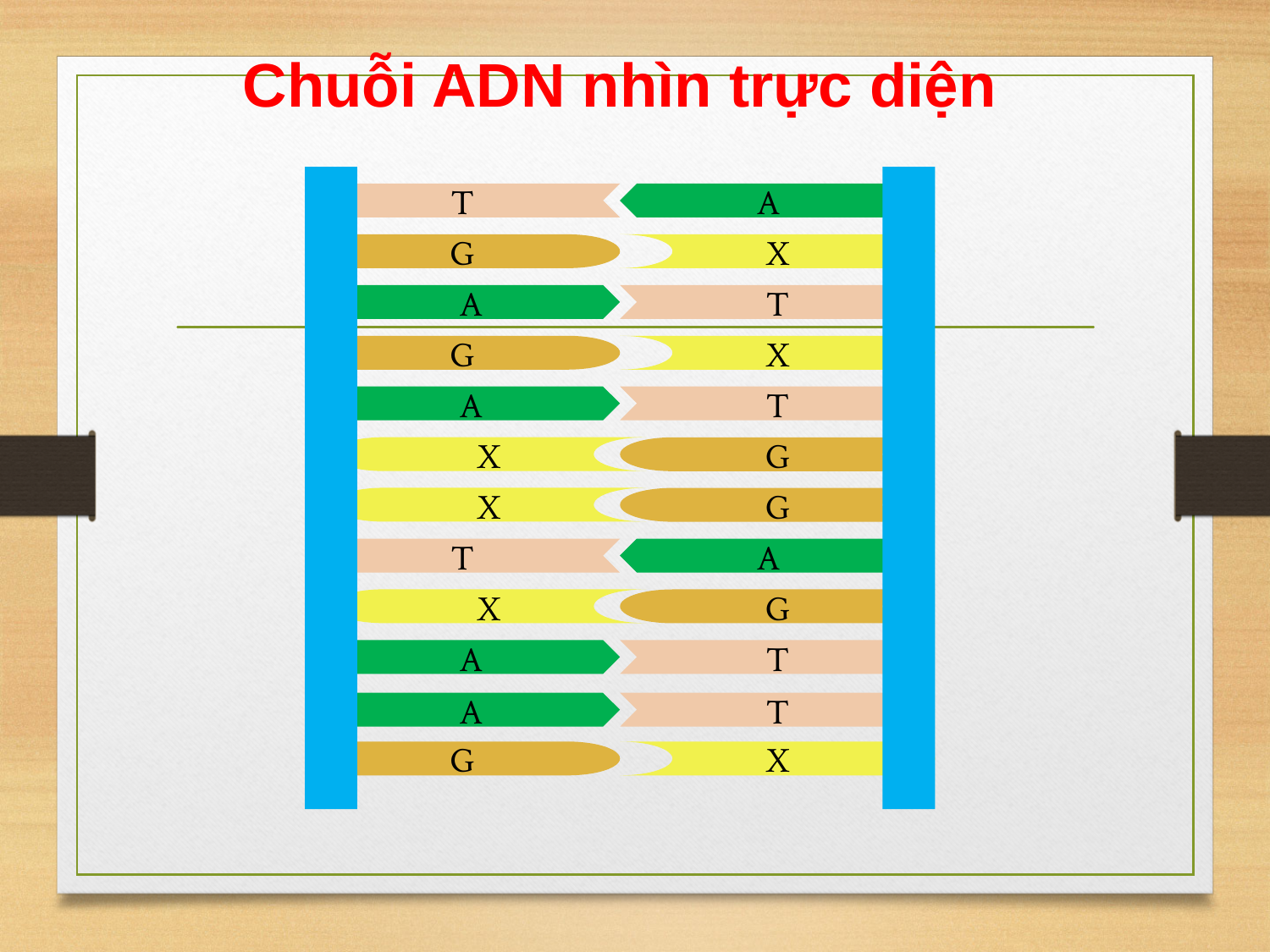

# Chuỗi ADN nhìn trực diện

T
A
G
X
A
T
G
X
A
T
X
G
X
G
T
A
X
G
A
T
A
T
G
X